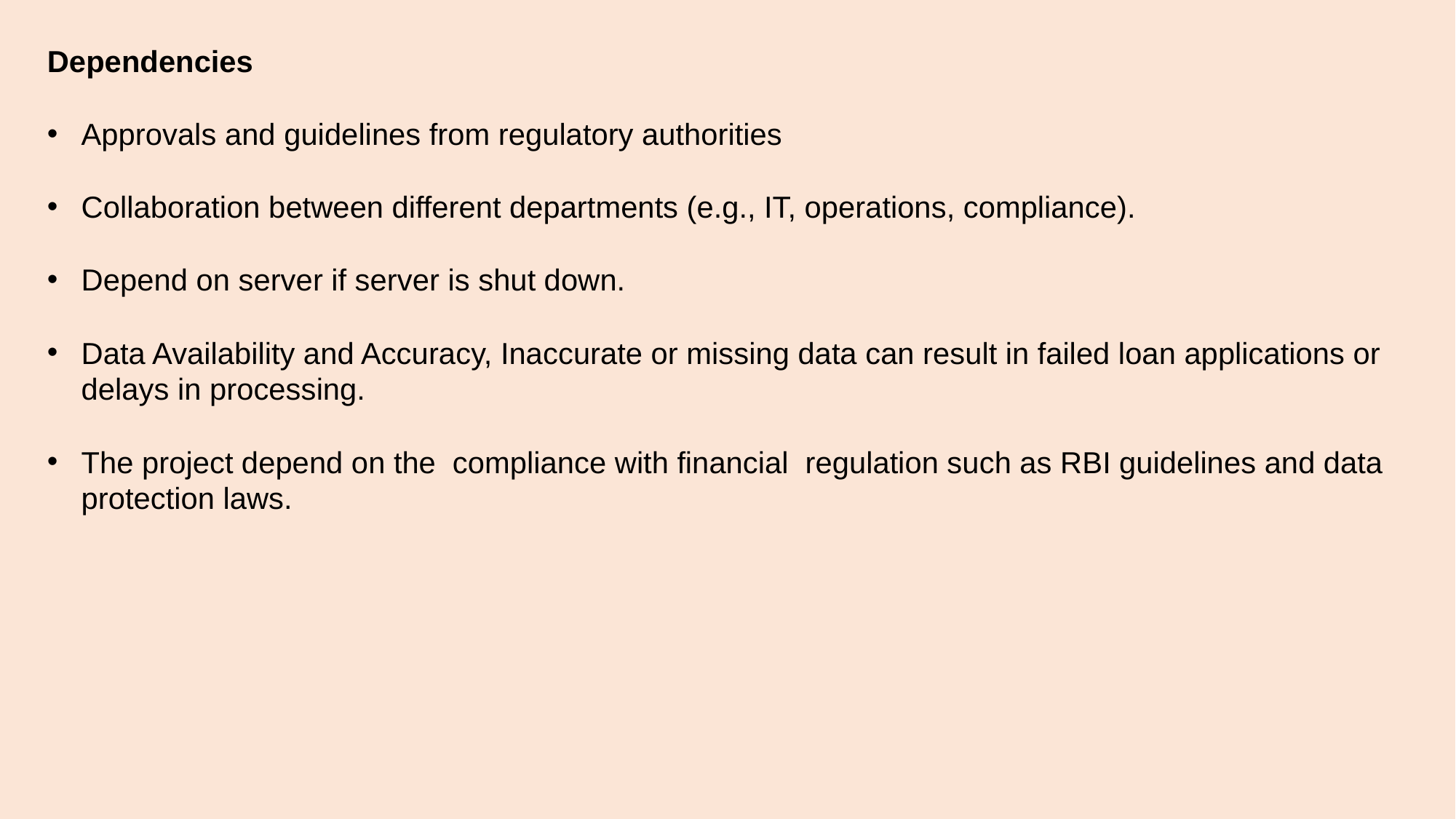

Dependencies

Approvals and guidelines from regulatory authorities

Collaboration between different departments (e.g., IT, operations, compliance).

Depend on server if server is shut down.

Data Availability and Accuracy, Inaccurate or missing data can result in failed loan applications or delays in processing.

The project depend on the  compliance with financial  regulation such as RBI guidelines and data protection laws.